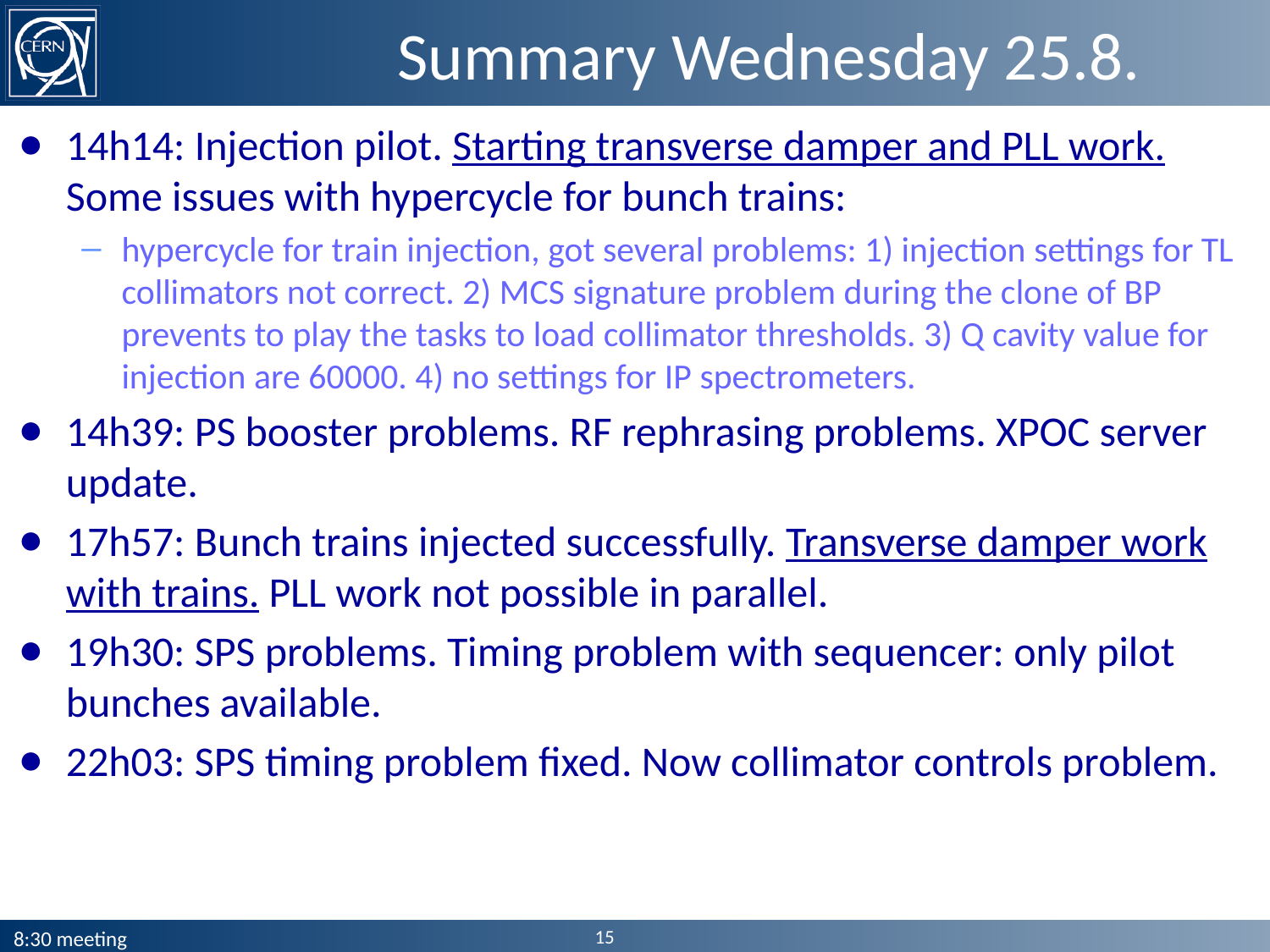

# Summary Wednesday 25.8.
14h14: Injection pilot. Starting transverse damper and PLL work. Some issues with hypercycle for bunch trains:
hypercycle for train injection, got several problems: 1) injection settings for TL collimators not correct. 2) MCS signature problem during the clone of BP prevents to play the tasks to load collimator thresholds. 3) Q cavity value for injection are 60000. 4) no settings for IP spectrometers.
14h39: PS booster problems. RF rephrasing problems. XPOC server update.
17h57: Bunch trains injected successfully. Transverse damper work with trains. PLL work not possible in parallel.
19h30: SPS problems. Timing problem with sequencer: only pilot bunches available.
22h03: SPS timing problem fixed. Now collimator controls problem.

15
8:30 meeting